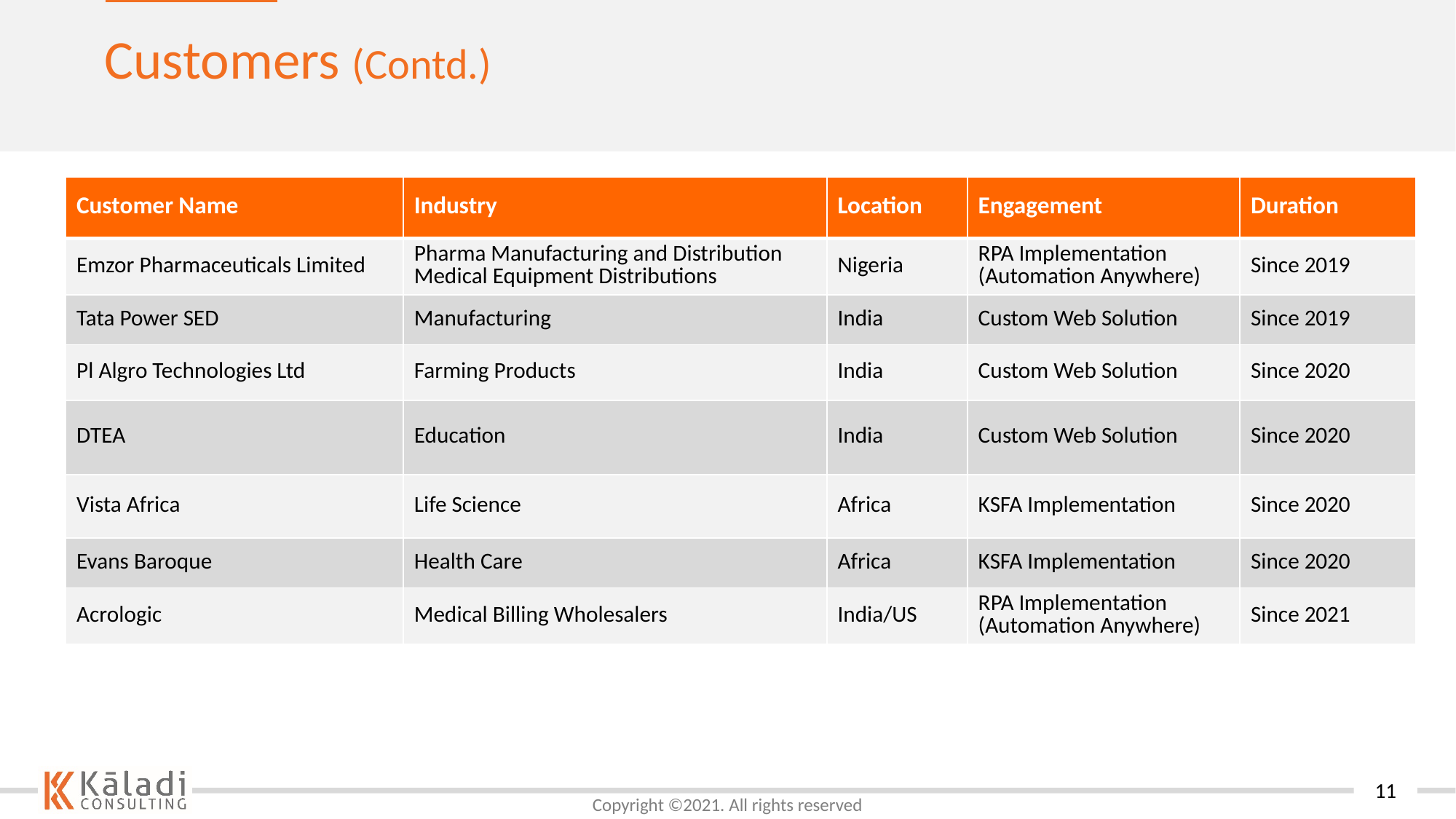

Customers (Contd.)
| Customer Name | Industry | Location | Engagement | Duration |
| --- | --- | --- | --- | --- |
| Emzor Pharmaceuticals Limited | Pharma Manufacturing and Distribution Medical Equipment Distributions | Nigeria | RPA Implementation (Automation Anywhere) | Since 2019 |
| Tata Power SED | Manufacturing | India | Custom Web Solution | Since 2019 |
| Pl Algro Technologies Ltd | Farming Products | India | Custom Web Solution | Since 2020 |
| DTEA | Education | India | Custom Web Solution | Since 2020 |
| Vista Africa | Life Science | Africa | KSFA Implementation | Since 2020 |
| Evans Baroque | Health Care | Africa | KSFA Implementation | Since 2020 |
| Acrologic | Medical Billing Wholesalers | India/US | RPA Implementation (Automation Anywhere) | Since 2021 |
11